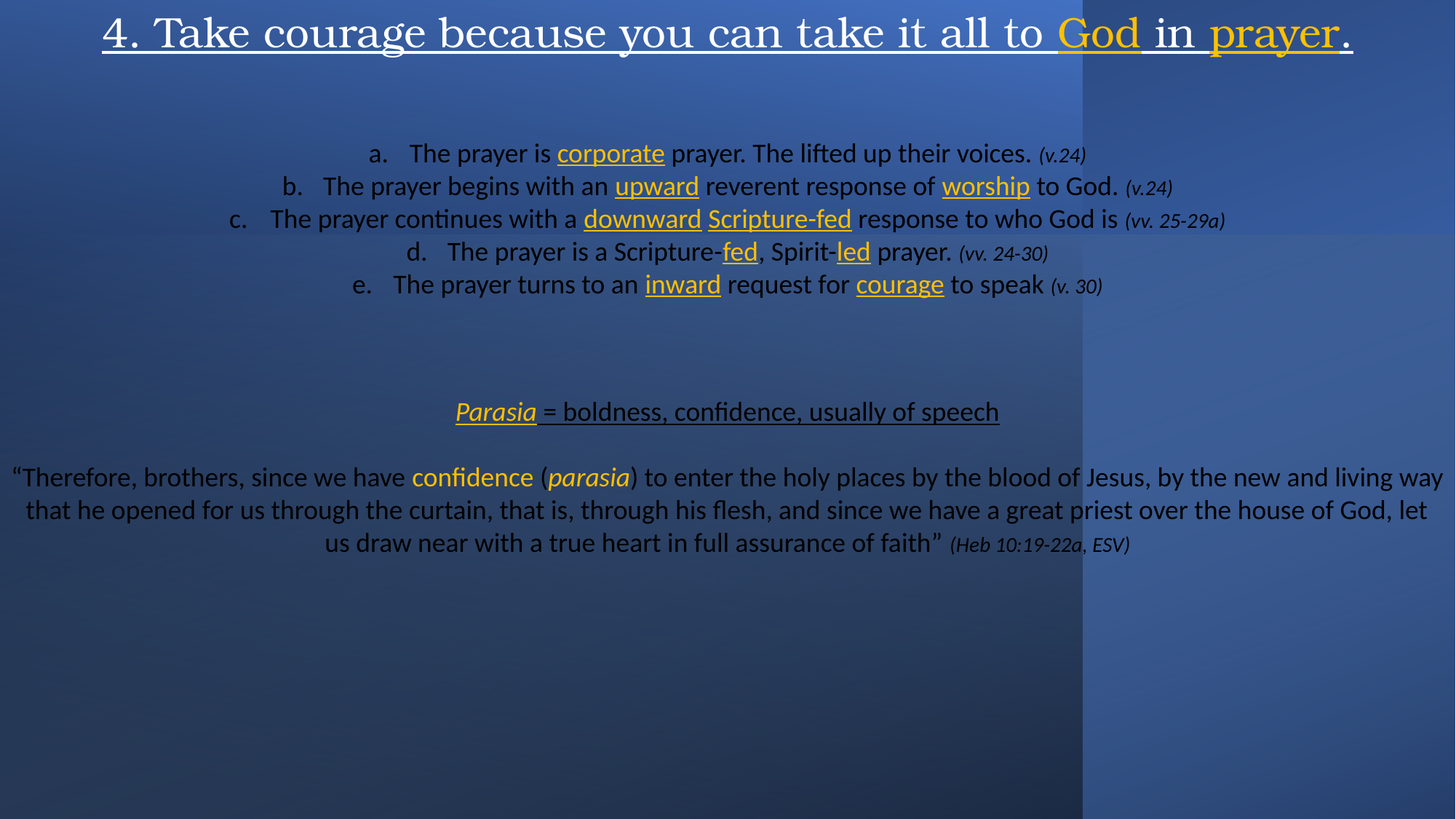

4. Take courage because you can take it all to God in prayer.
The prayer is corporate prayer. The lifted up their voices. (v.24)
The prayer begins with an upward reverent response of worship to God. (v.24)
The prayer continues with a downward Scripture-fed response to who God is (vv. 25-29a)
The prayer is a Scripture-fed, Spirit-led prayer. (vv. 24-30)
The prayer turns to an inward request for courage to speak (v. 30)
Parasia = boldness, confidence, usually of speech

“Therefore, brothers, since we have confidence (parasia) to enter the holy places by the blood of Jesus, by the new and living way that he opened for us through the curtain, that is, through his flesh, and since we have a great priest over the house of God, let us draw near with a true heart in full assurance of faith” (Heb 10:19-22a, ESV)